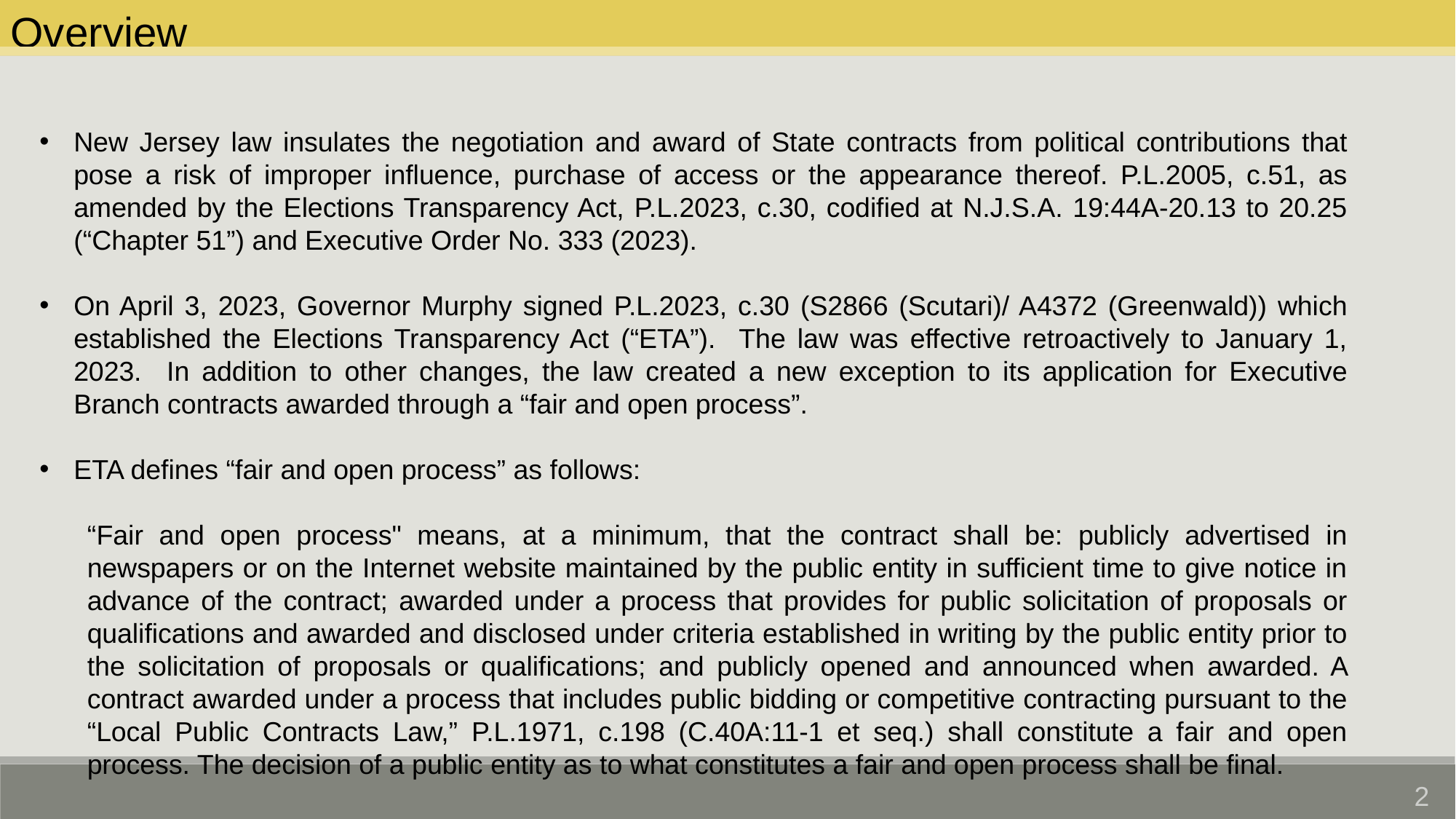

Overview

New Jersey law insulates the negotiation and award of State contracts from political contributions that pose a risk of improper influence, purchase of access or the appearance thereof. P.L.2005, c.51, as amended by the Elections Transparency Act, P.L.2023, c.30, codified at N.J.S.A. 19:44A-20.13 to 20.25 (“Chapter 51”) and Executive Order No. 333 (2023).

On April 3, 2023, Governor Murphy signed P.L.2023, c.30 (S2866 (Scutari)/ A4372 (Greenwald)) which established the Elections Transparency Act (“ETA”).  The law was effective retroactively to January 1, 2023.  In addition to other changes, the law created a new exception to its application for Executive Branch contracts awarded through a “fair and open process”.

ETA defines “fair and open process” as follows:

“Fair and open process" means, at a minimum, that the contract shall be: publicly advertised in newspapers or on the Internet website maintained by the public entity in sufficient time to give notice in advance of the contract; awarded under a process that provides for public solicitation of proposals or qualifications and awarded and disclosed under criteria established in writing by the public entity prior to the solicitation of proposals or qualifications; and publicly opened and announced when awarded. A contract awarded under a process that includes public bidding or competitive contracting pursuant to the “Local Public Contracts Law,” P.L.1971, c.198 (C.40A:11-1 et seq.) shall constitute a fair and open process. The decision of a public entity as to what constitutes a fair and open process shall be final.

2